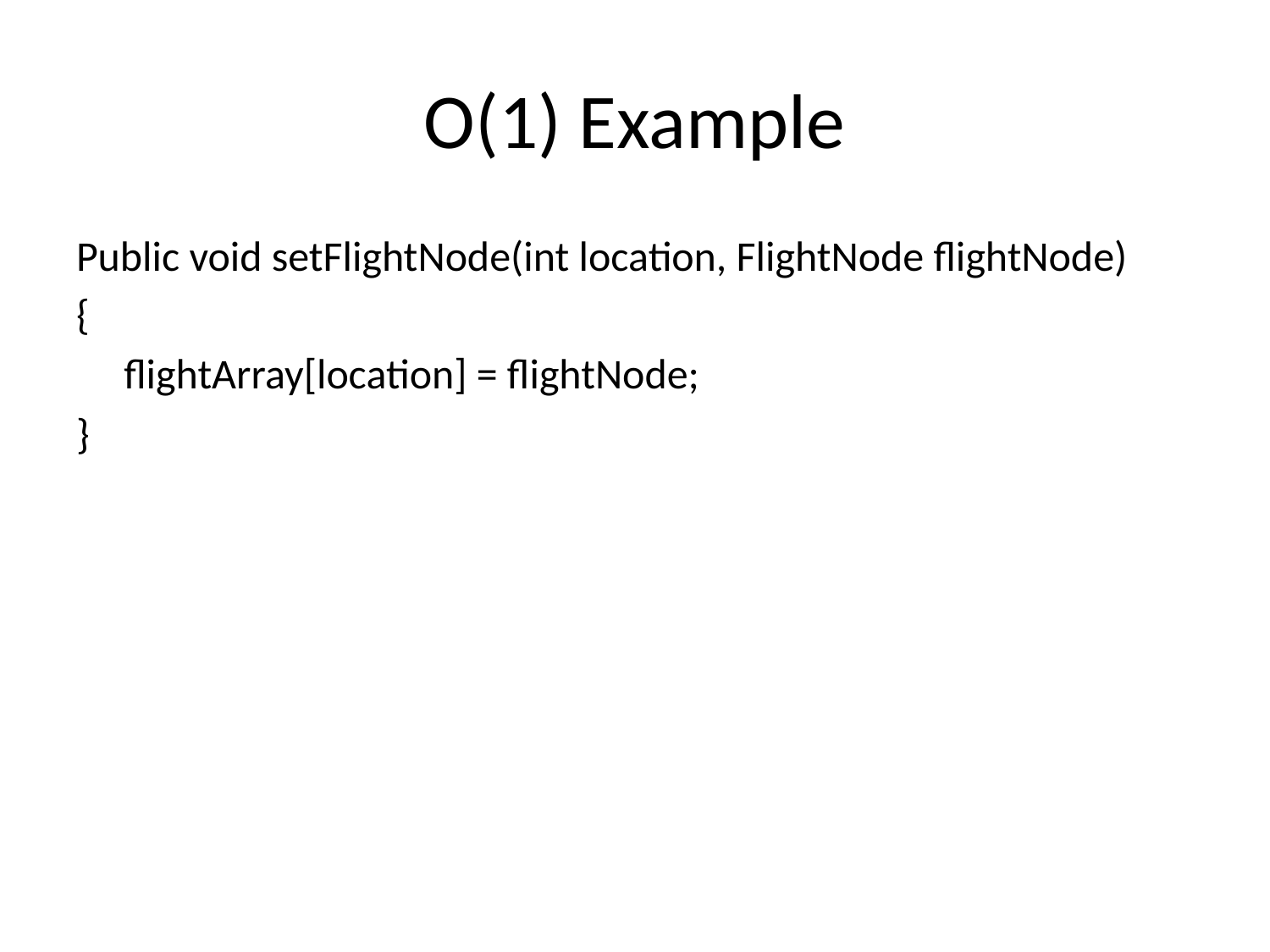

# O(1) Example
Public void setFlightNode(int location, FlightNode flightNode)
{
	flightArray[location] = flightNode;
}